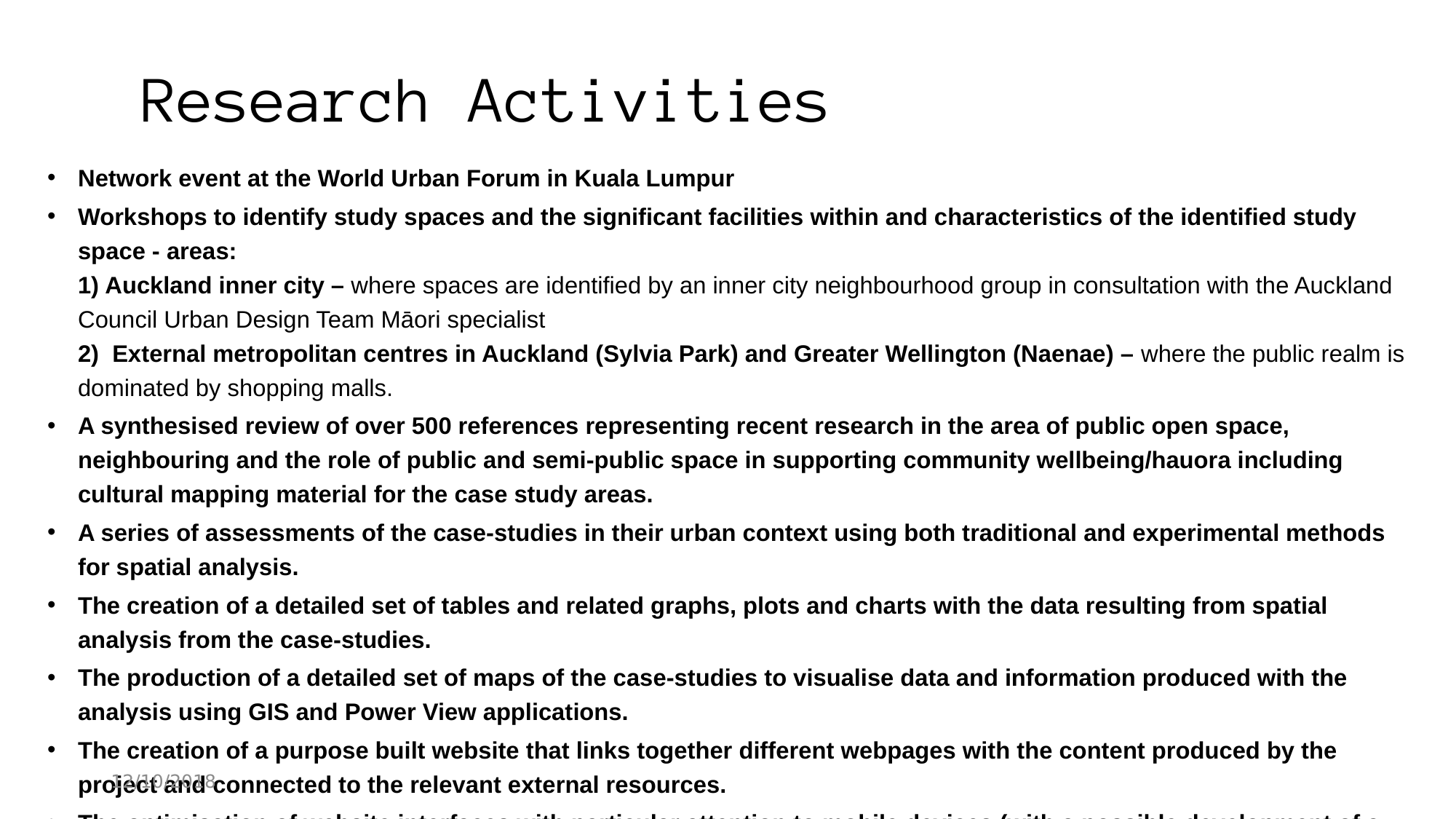

# Research Activities

Network event at the World Urban Forum in Kuala Lumpur
Workshops to identify study spaces and the significant facilities within and characteristics of the identified study space - areas:
1) Auckland inner city – where spaces are identified by an inner city neighbourhood group in consultation with the Auckland Council Urban Design Team Māori specialist
2)  External metropolitan centres in Auckland (Sylvia Park) and Greater Wellington (Naenae) – where the public realm is dominated by shopping malls.
A synthesised review of over 500 references representing recent research in the area of public open space, neighbouring and the role of public and semi-public space in supporting community wellbeing/hauora including cultural mapping material for the case study areas.
A series of assessments of the case-studies in their urban context using both traditional and experimental methods for spatial analysis.
The creation of a detailed set of tables and related graphs, plots and charts with the data resulting from spatial analysis from the case-studies.
The production of a detailed set of maps of the case-studies to visualise data and information produced with the analysis using GIS and Power View applications.
The creation of a purpose built website that links together different webpages with the content produced by the project and connected to the relevant external resources.
The optimisation of website interfaces with particular attention to mobile devices (with a possible development of a native application) to facilitate ubiquitous access.
The production of an accessible final report.

12/10/2018